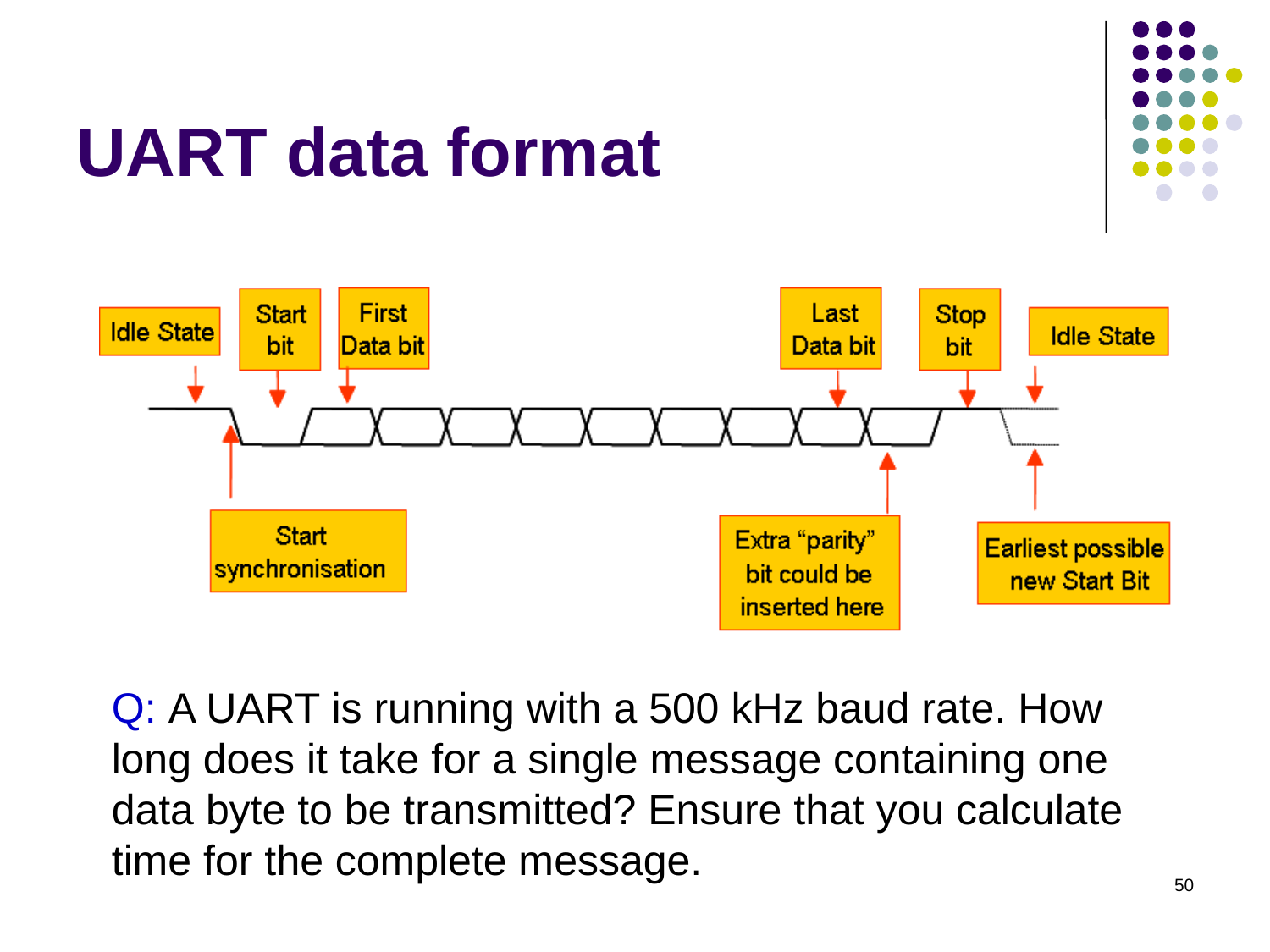

# UART data format

Q: A UART is running with a 500 kHz baud rate. How long does it take for a single message containing one data byte to be transmitted? Ensure that you calculate time for the complete message.
50